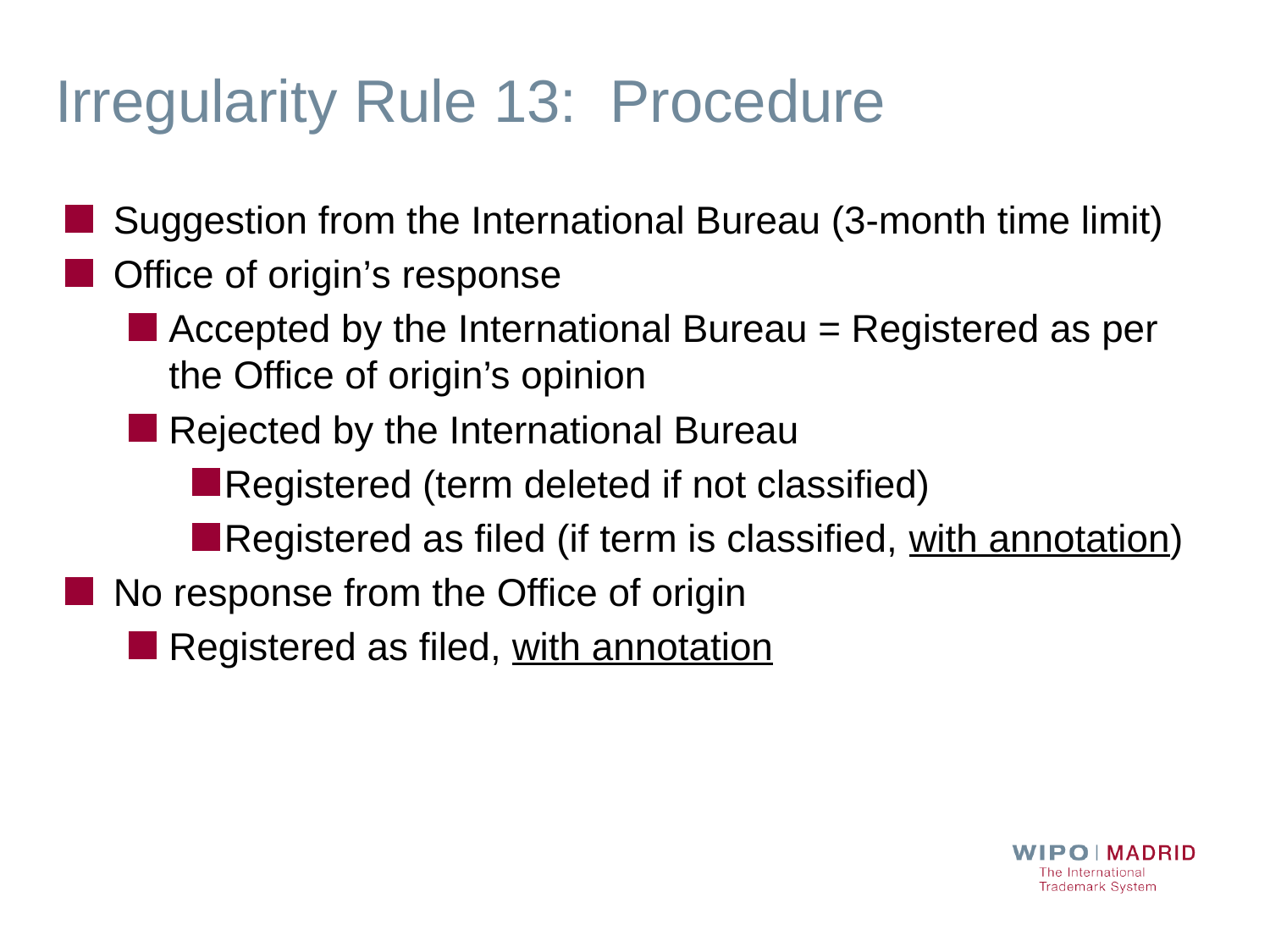

Irregularity Rule 13:  Procedure
Suggestion from the International Bureau (3-month time limit)
Office of origin’s response
Accepted by the International Bureau = Registered as per the Office of origin’s opinion
Rejected by the International Bureau
Registered (term deleted if not classified)
Registered as filed (if term is classified, with annotation)
No response from the Office of origin
Registered as filed, with annotation